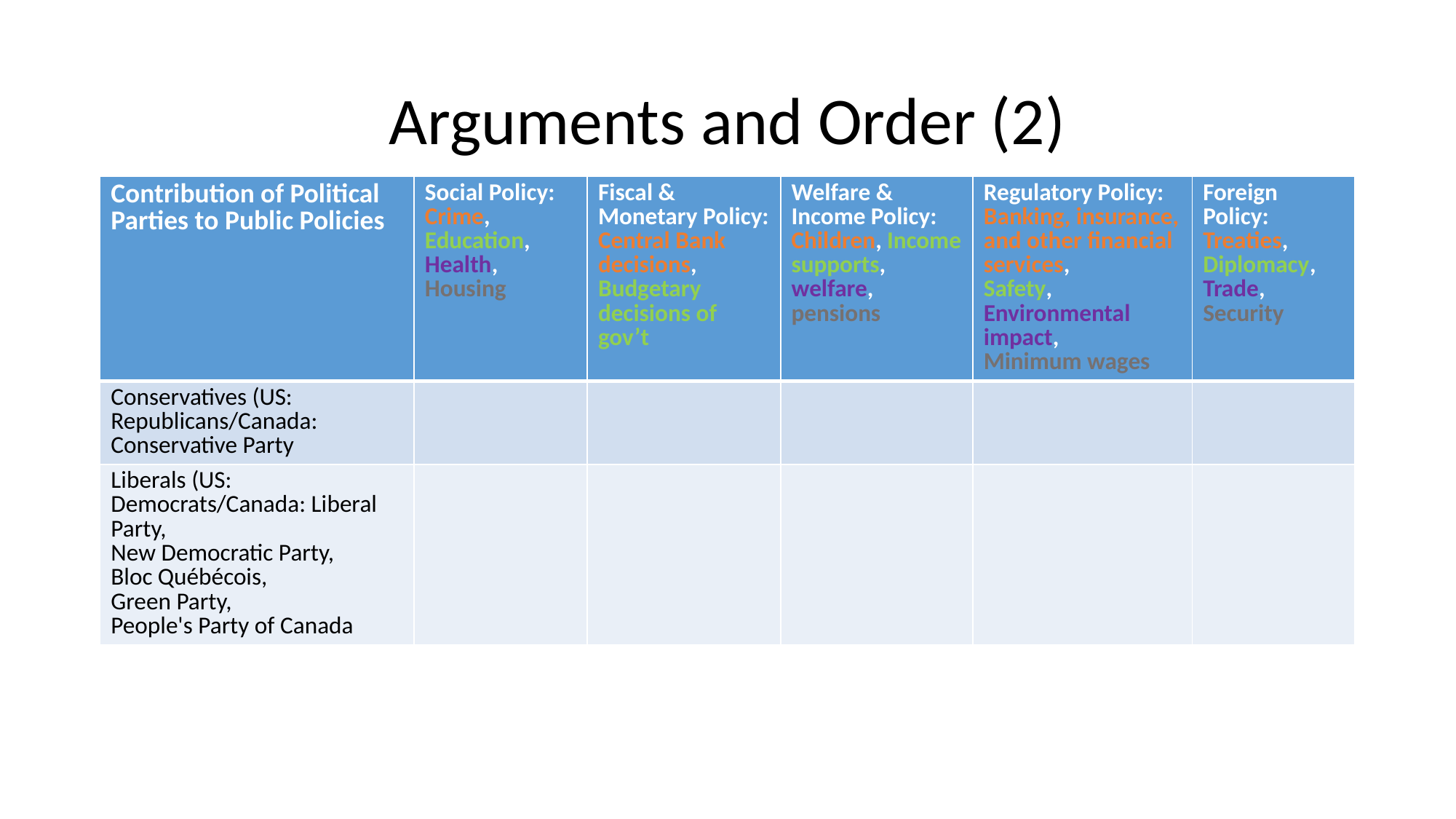

# Arguments and Order (2)
| Contribution of Political Parties to Public Policies | Social Policy: Crime, Education, Health, Housing | Fiscal & Monetary Policy: Central Bank decisions, Budgetary decisions of gov’t | Welfare & Income Policy: Children, Income supports, welfare, pensions | Regulatory Policy: Banking, insurance, and other financial services, Safety, Environmental impact, Minimum wages | Foreign Policy: Treaties, Diplomacy, Trade, Security |
| --- | --- | --- | --- | --- | --- |
| Conservatives (US: Republicans/Canada: Conservative Party |  |  |  |  |  |
| Liberals (US: Democrats/Canada: Liberal Party, New Democratic Party, Bloc Québécois, Green Party, People's Party of Canada |  |  |  |  |  |